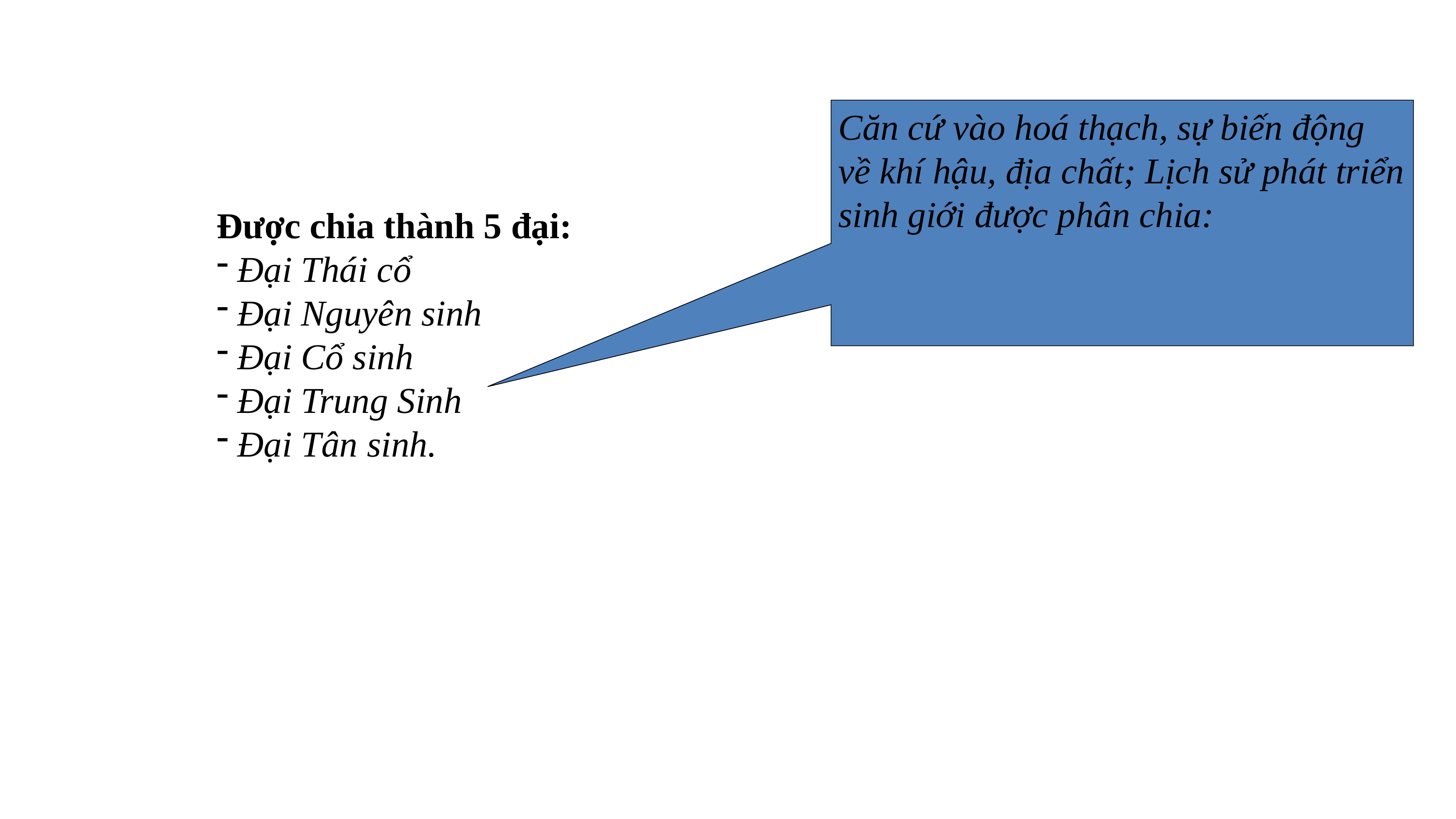

Căn cứ vào hoá thạch, sự biến động về khí hậu, địa chất; Lịch sử phát triển sinh giới được phân chia:

Được chia thành 5 đại:
 Đại Thái cổ
 Đại Nguyên sinh
 Đại Cổ sinh
 Đại Trung Sinh
 Đại Tân sinh.